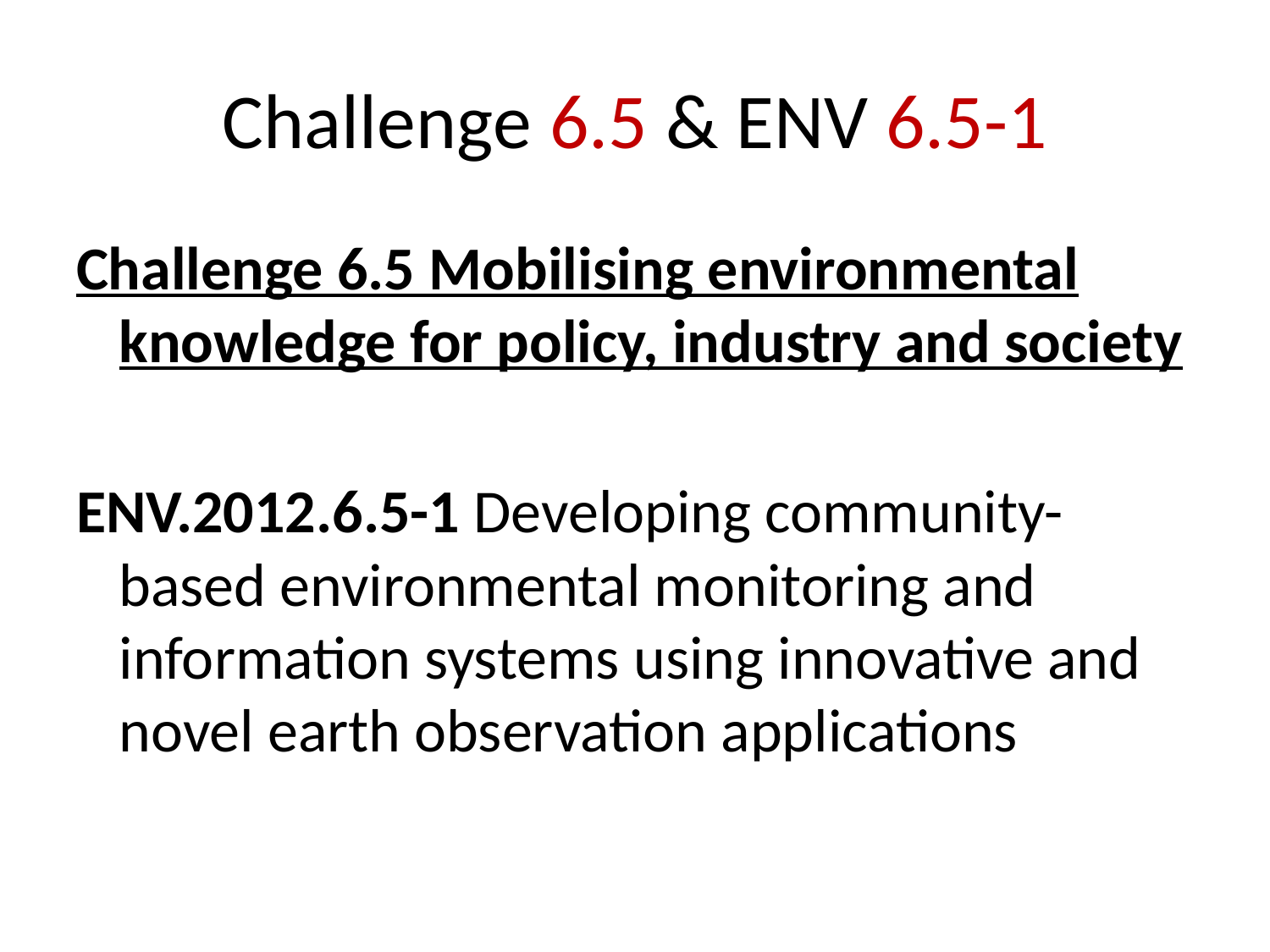

# Challenge 6.5 & ENV 6.5-1
Challenge 6.5 Mobilising environmental knowledge for policy, industry and society

ENV.2012.6.5-1 Developing community-based environmental monitoring and information systems using innovative and novel earth observation applications